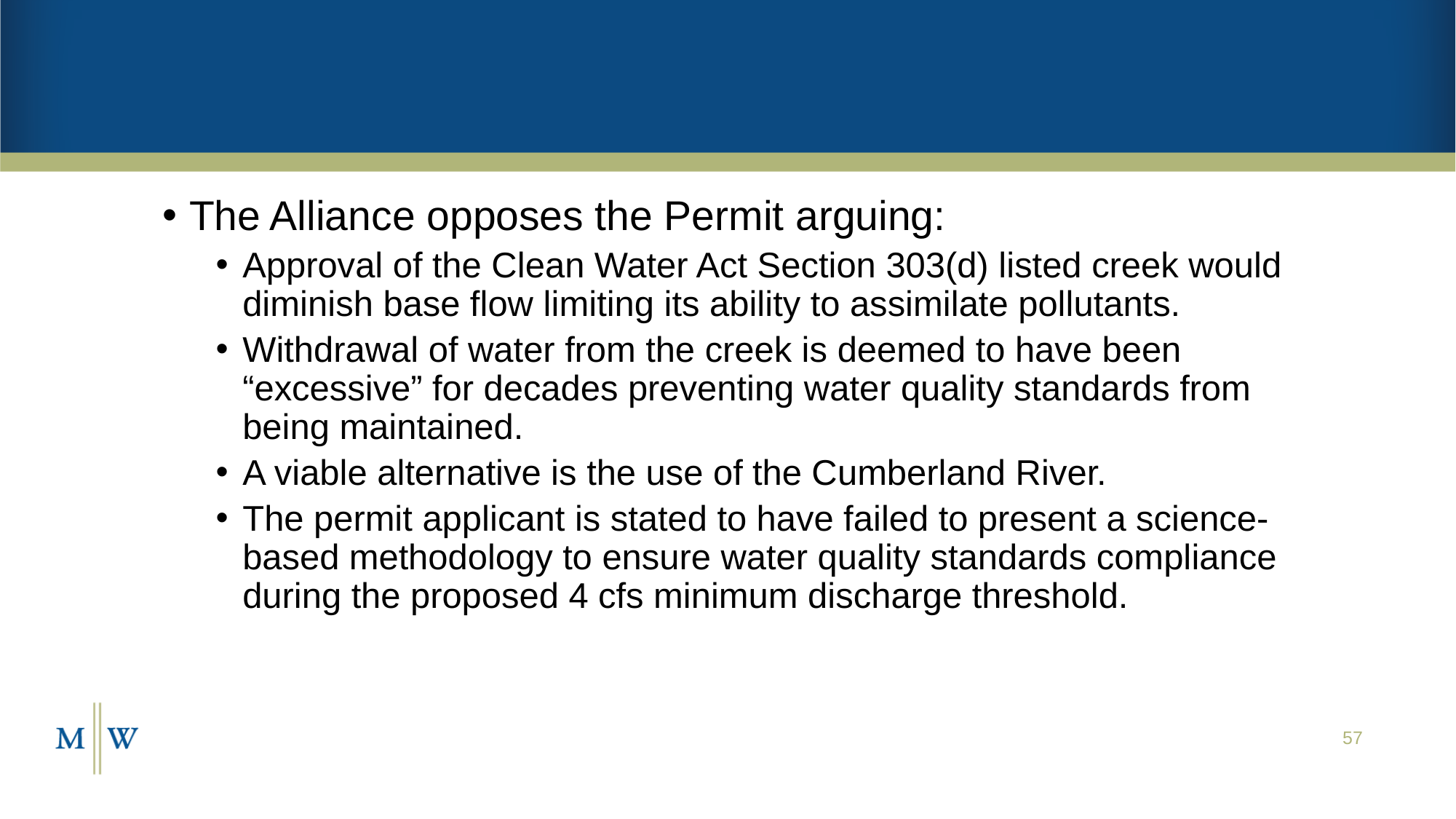

#
The Alliance opposes the Permit arguing:
Approval of the Clean Water Act Section 303(d) listed creek would diminish base flow limiting its ability to assimilate pollutants.
Withdrawal of water from the creek is deemed to have been “excessive” for decades preventing water quality standards from being maintained.
A viable alternative is the use of the Cumberland River.
The permit applicant is stated to have failed to present a science-based methodology to ensure water quality standards compliance during the proposed 4 cfs minimum discharge threshold.

57